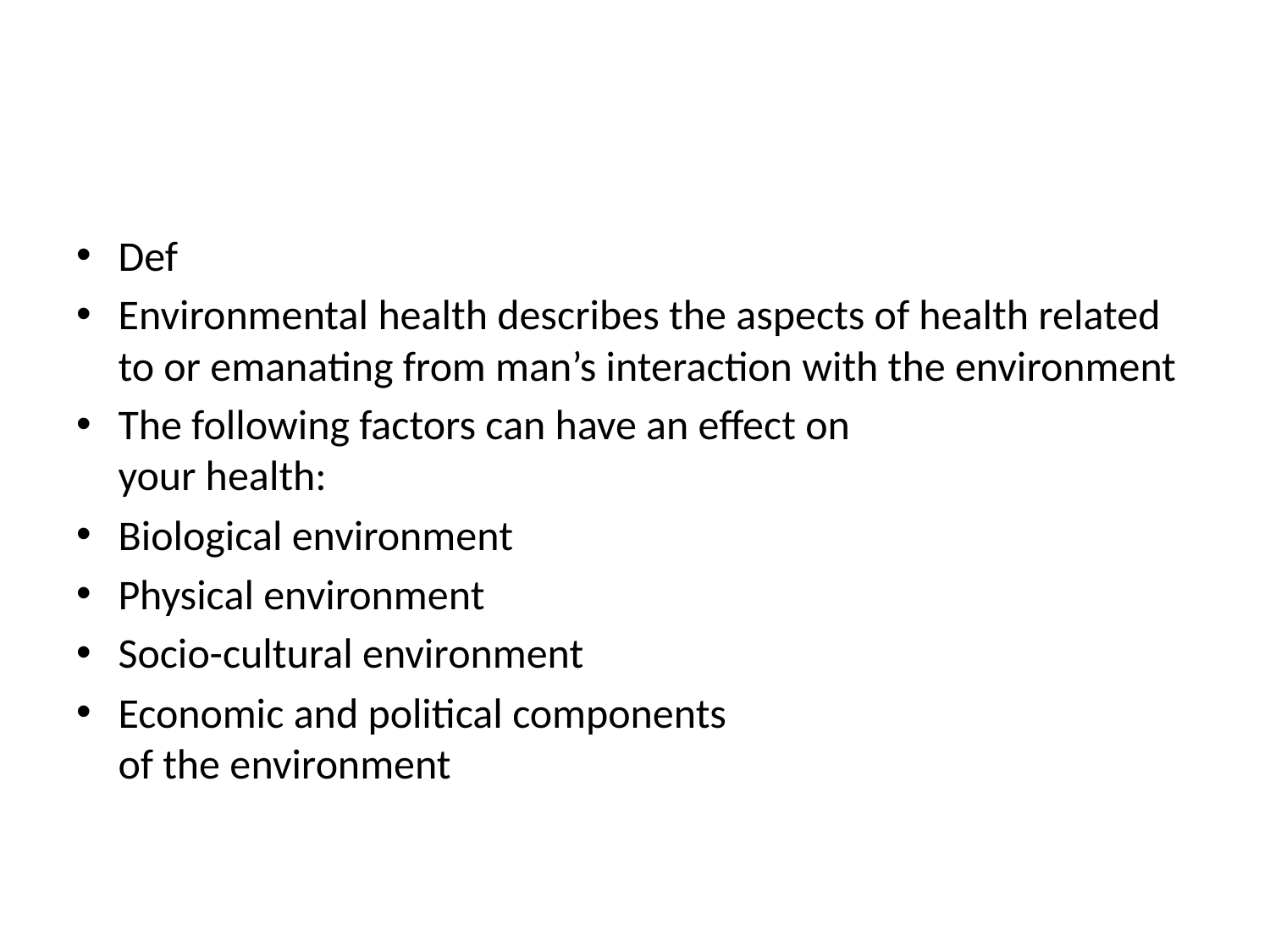

#
Def
Environmental health describes the aspects of health related to or emanating from man’s interaction with the environment
The following factors can have an effect on
your health:
Biological environment
Physical environment
Socio-cultural environment
Economic and political components
of the environment